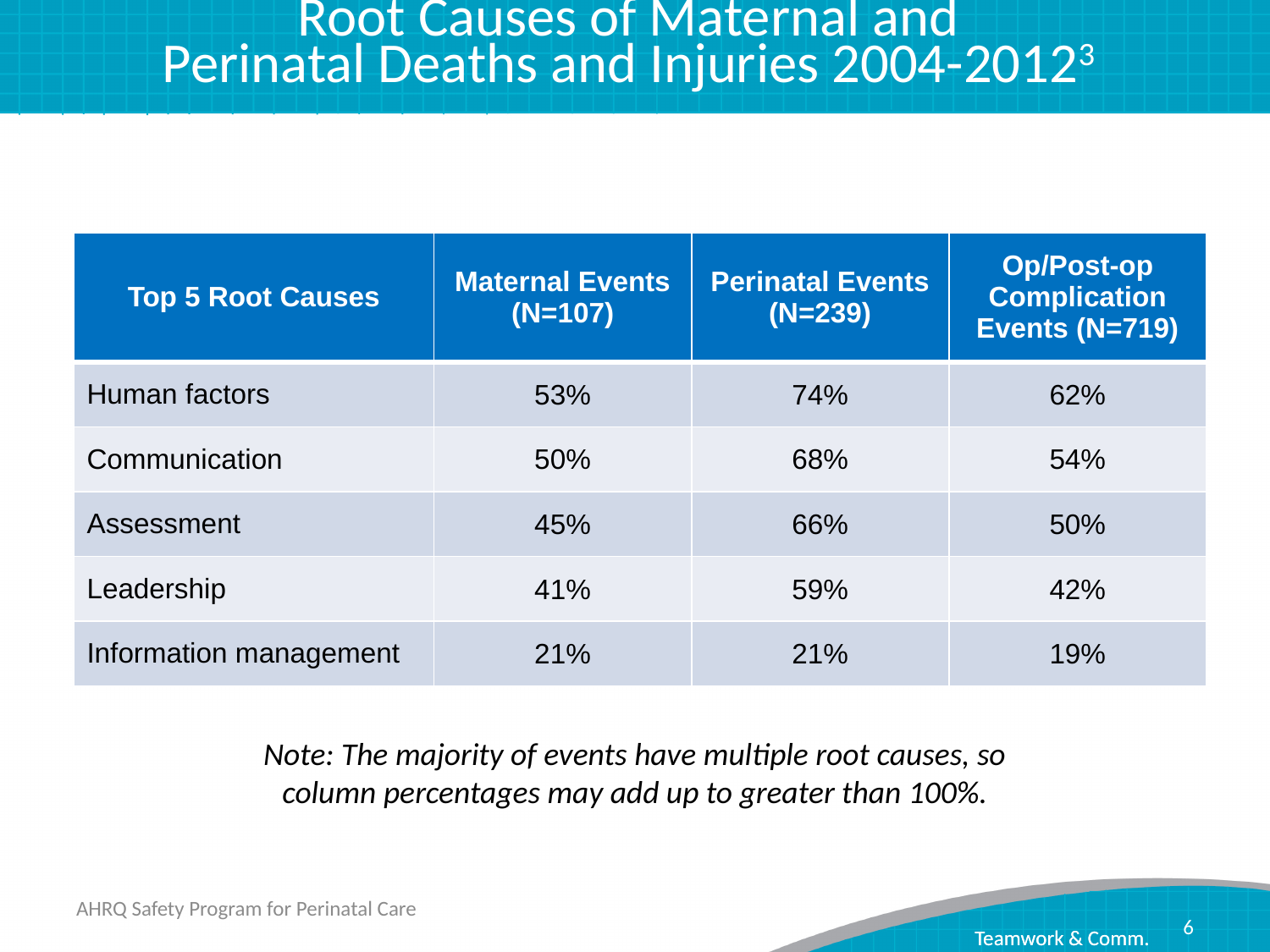

# Root Causes of Maternal and Perinatal Deaths and Injuries 2004-20123
| Top 5 Root Causes | Maternal Events (N=107) | Perinatal Events (N=239) | Op/Post-op Complication Events (N=719) |
| --- | --- | --- | --- |
| Human factors | 53% | 74% | 62% |
| Communication | 50% | 68% | 54% |
| Assessment | 45% | 66% | 50% |
| Leadership | 41% | 59% | 42% |
| Information management | 21% | 21% | 19% |
Note: The majority of events have multiple root causes, so column percentages may add up to greater than 100%.
AHRQ Safety Program for Perinatal Care
6
Teamwork & Comm.